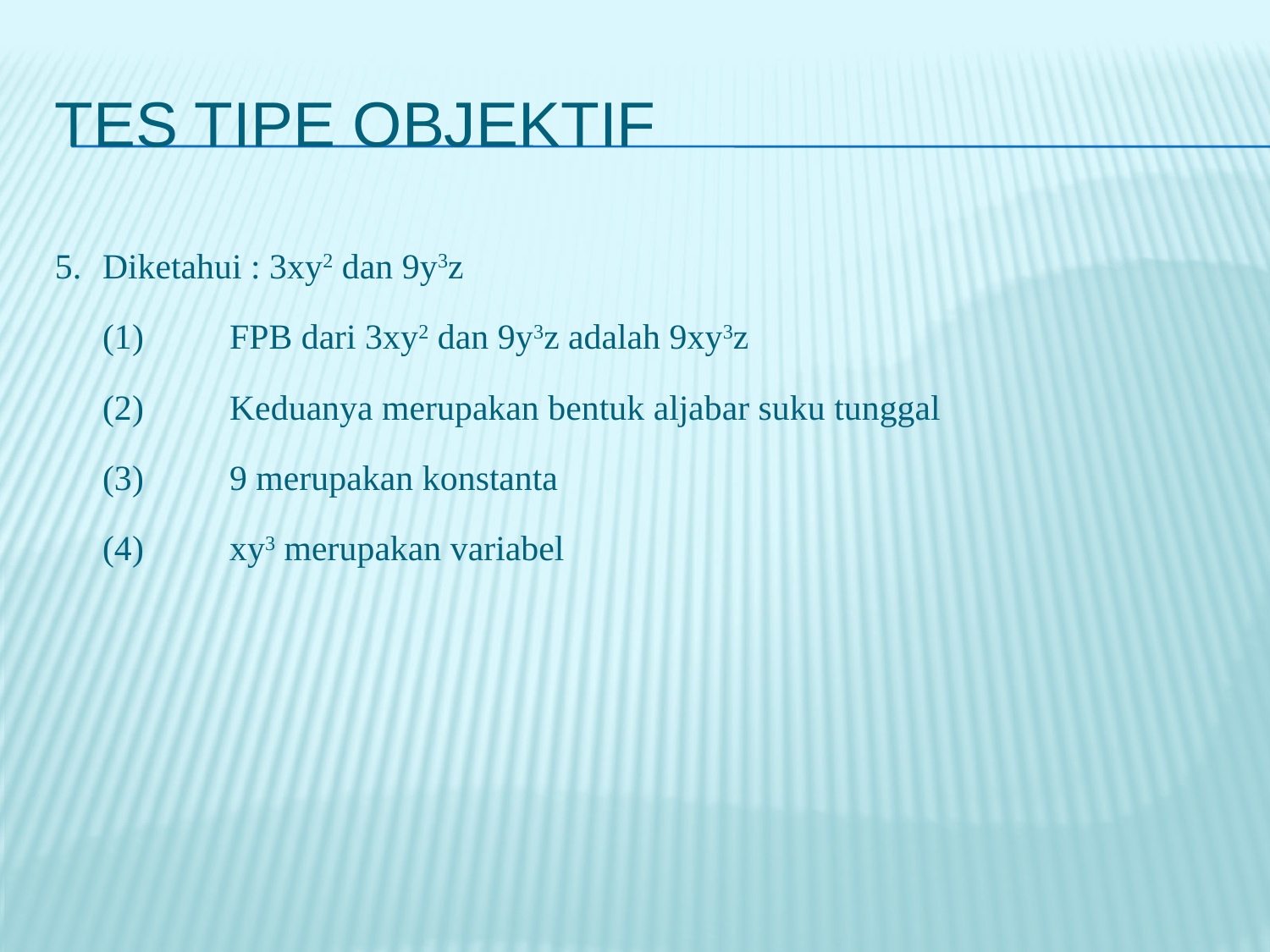

# Tes tipe objektif
5.	Diketahui : 3xy2 dan 9y3z
	(1)	FPB dari 3xy2 dan 9y3z adalah 9xy3z
	(2)	Keduanya merupakan bentuk aljabar suku tunggal
	(3)	9 merupakan konstanta
	(4)	xy3 merupakan variabel